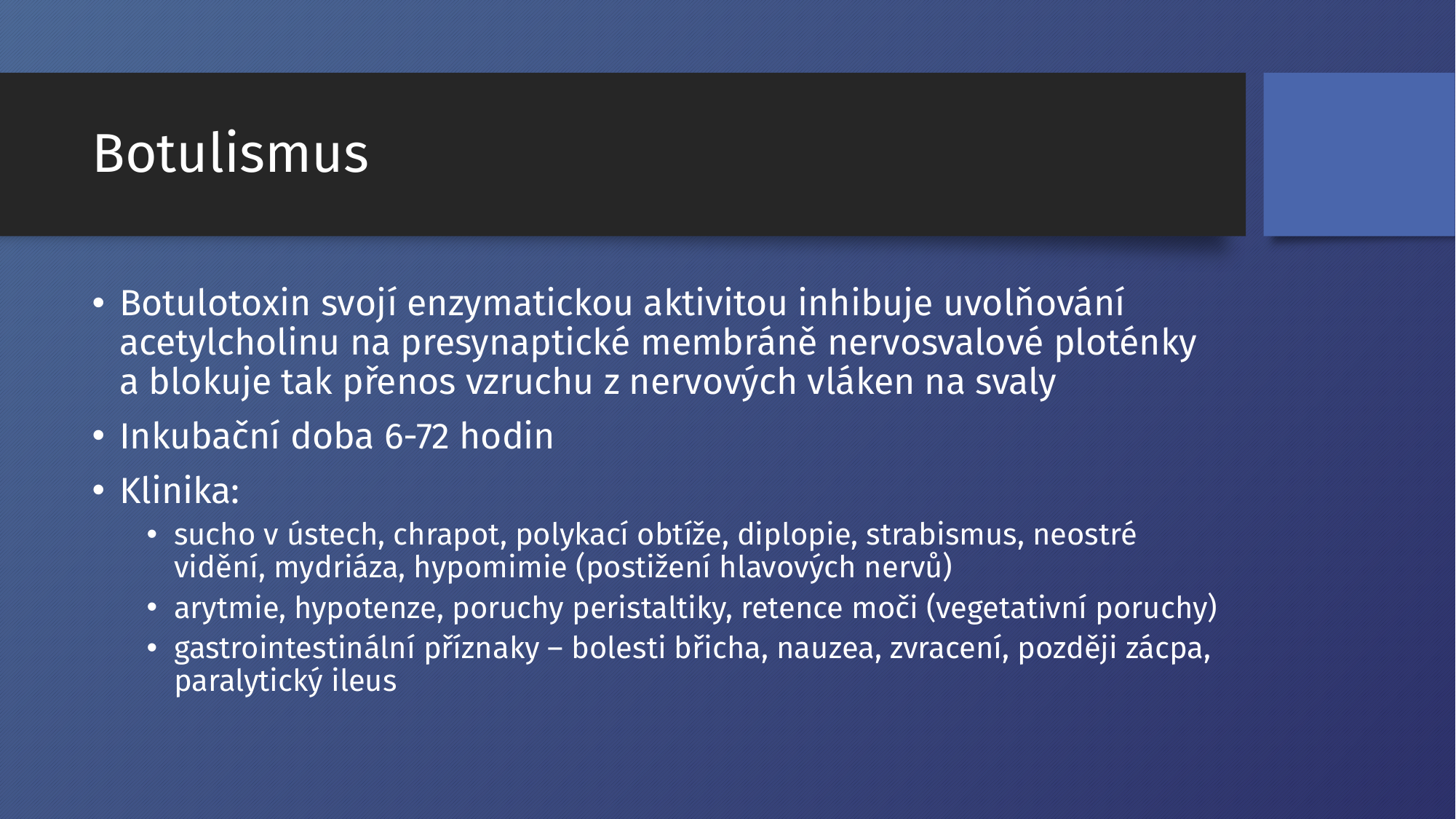

# Botulismus
Botulotoxin svojí enzymatickou aktivitou inhibuje uvolňování acetylcholinu na presynaptické membráně nervosvalové ploténky a blokuje tak přenos vzruchu z nervových vláken na svaly
Inkubační doba 6-72 hodin
Klinika:
sucho v ústech, chrapot, polykací obtíže, diplopie, strabismus, neostré vidění, mydriáza, hypomimie (postižení hlavových nervů)
arytmie, hypotenze, poruchy peristaltiky, retence moči (vegetativní poruchy)
gastrointestinální příznaky – bolesti břicha, nauzea, zvracení, později zácpa, paralytický ileus